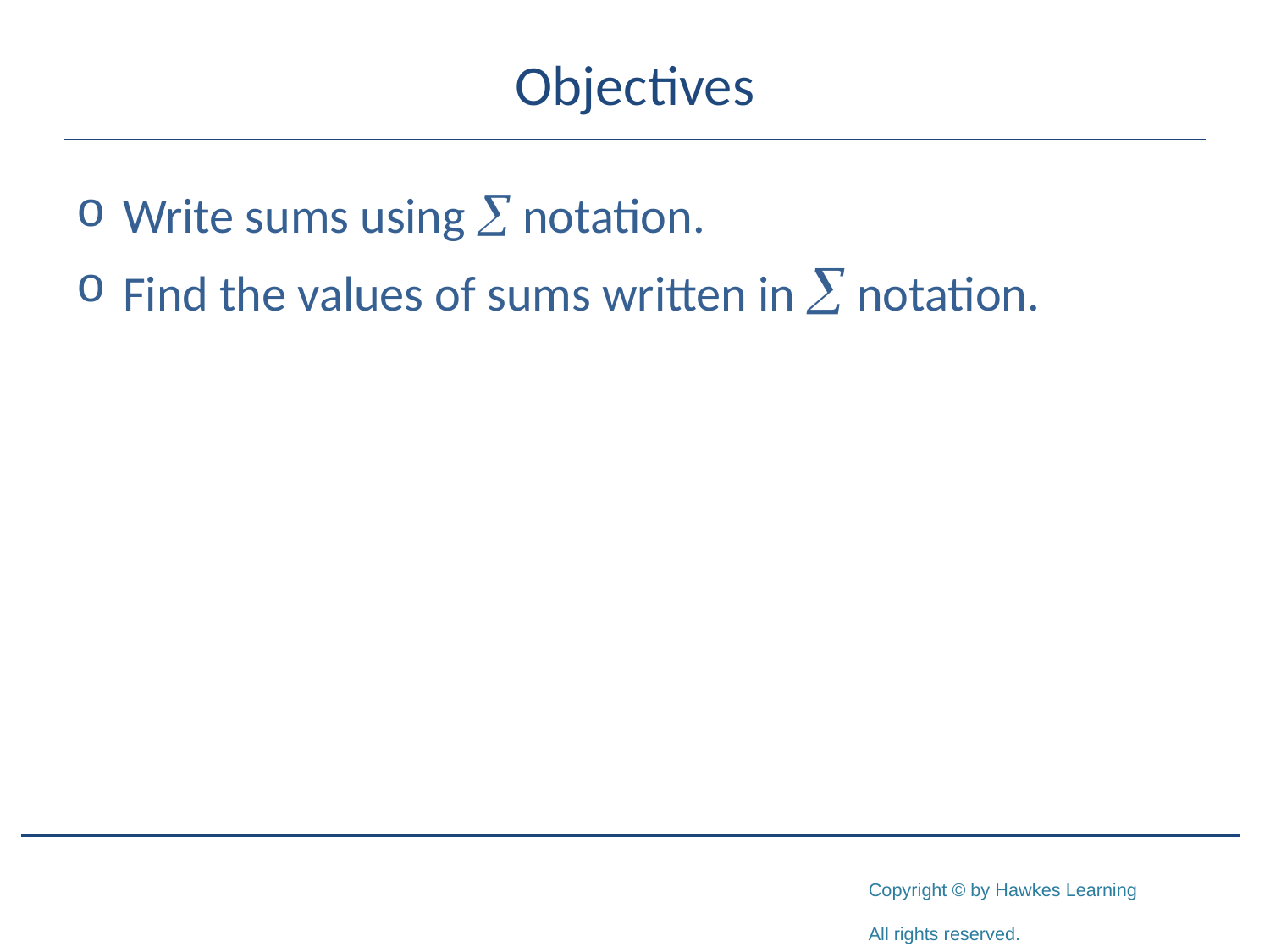

# Objectives
Write sums using ∑ notation.
Find the values of sums written in ∑ notation.